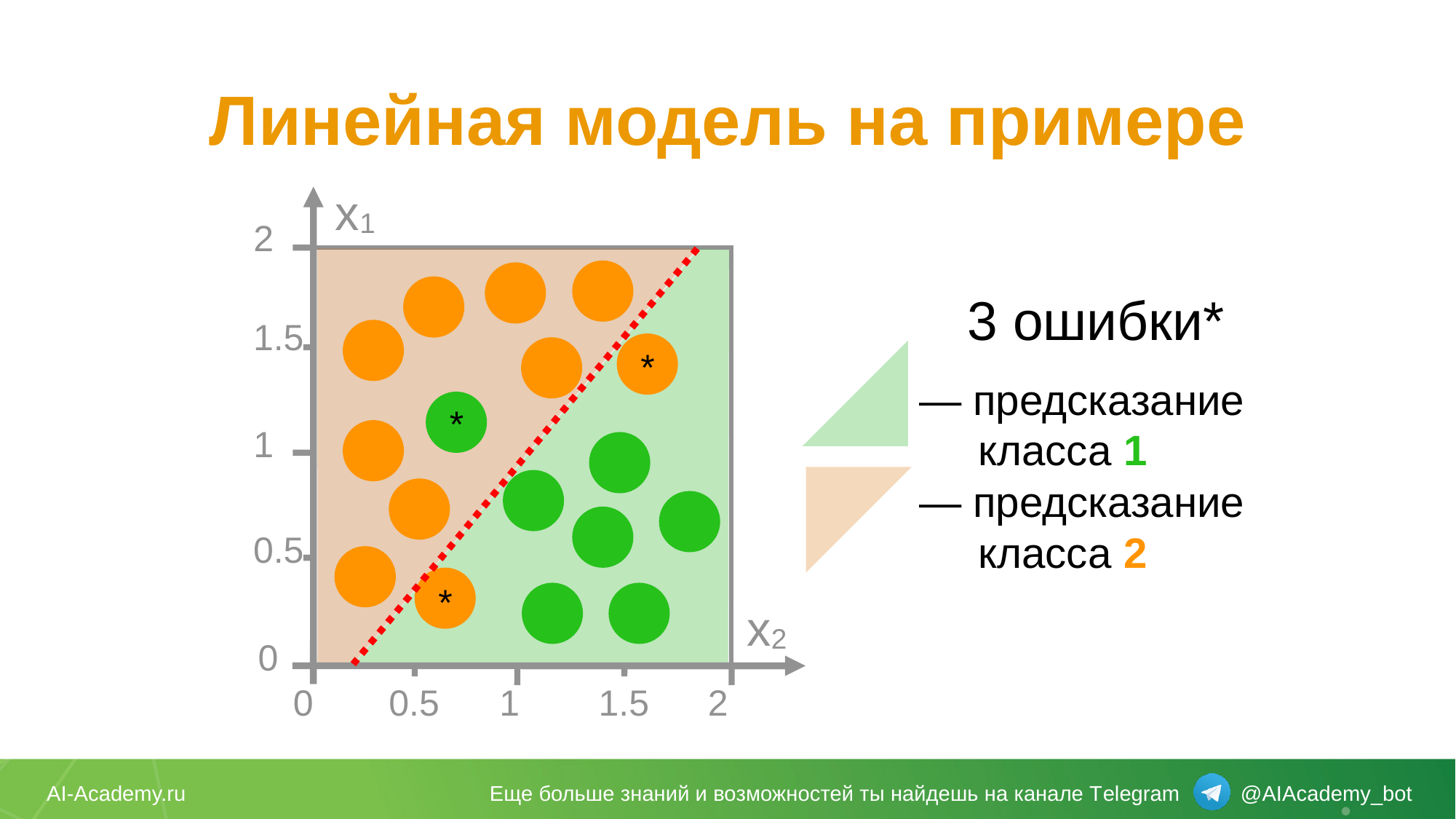

# Линейная модель на примере
x1

2

1.5

*

*

1

0.5

*
x2

0

0.5
0
1
1.5
2
3 ошибки*

 — предсказание
      класса 1
 — предсказание
      класса 2